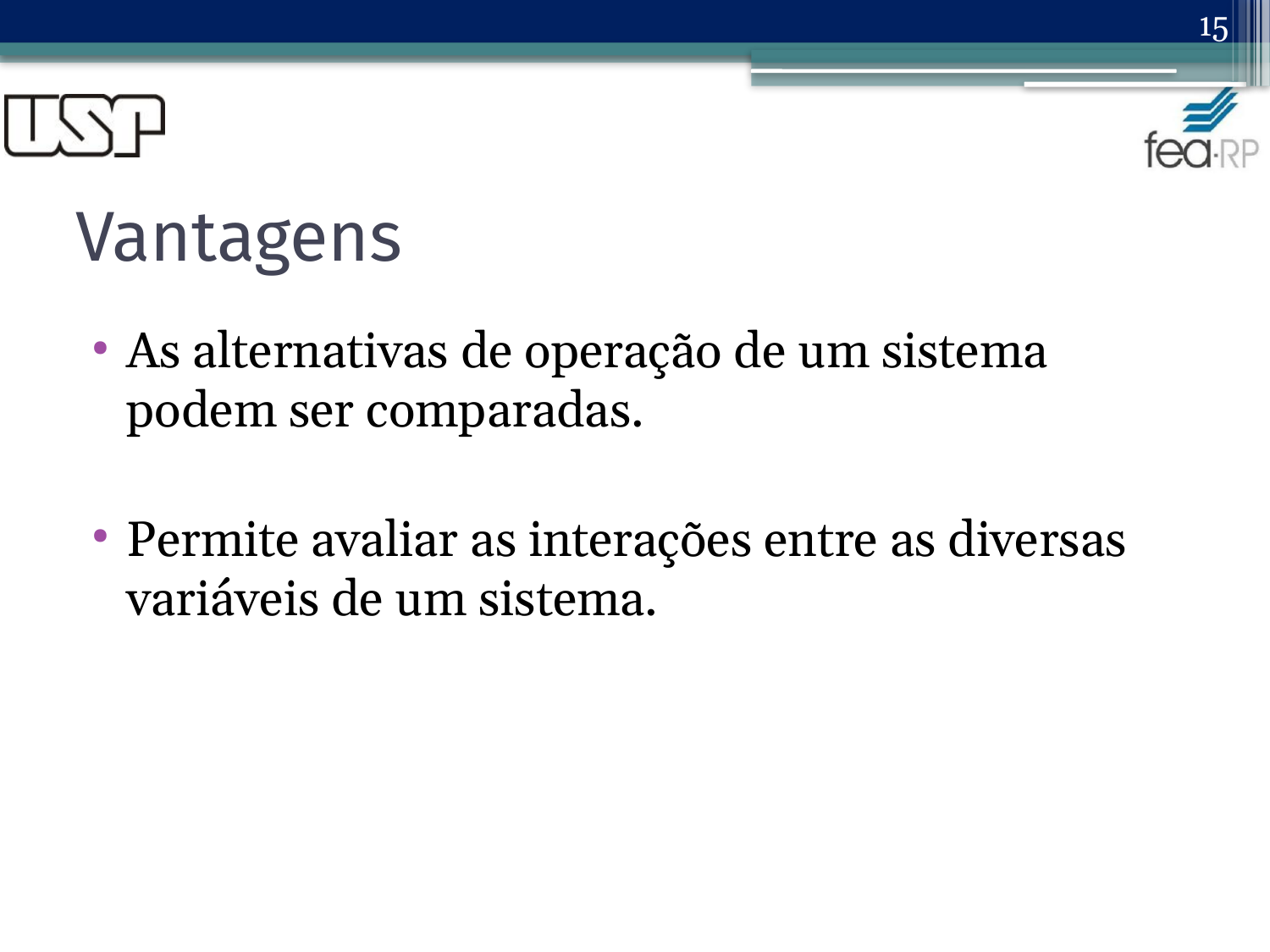

15
# Vantagens
As alternativas de operação de um sistema podem ser comparadas.

Permite avaliar as interações entre as diversas variáveis de um sistema.